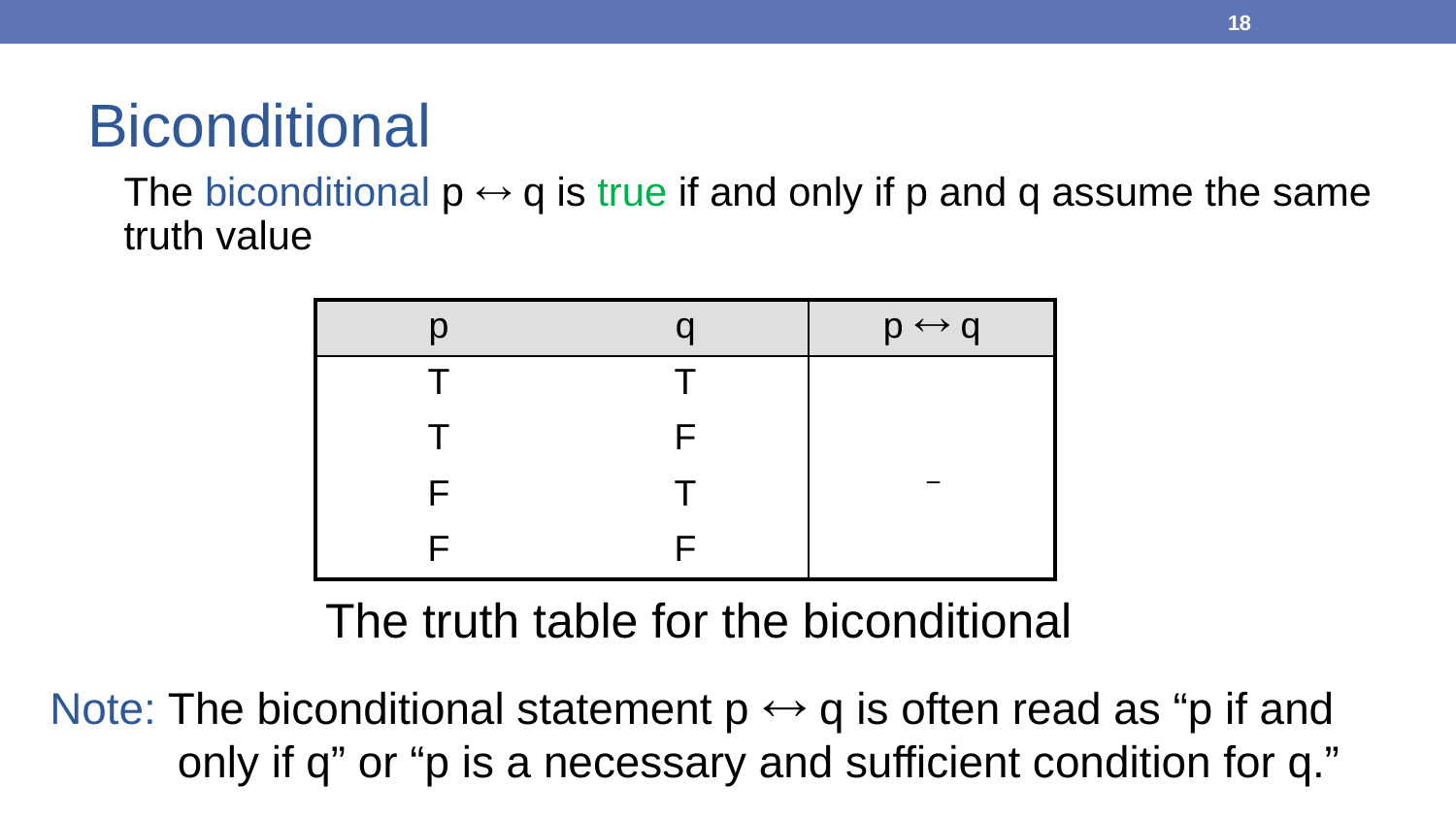

18
# Biconditional
The biconditional p ↔ q is true if and only if p and q assume the same truth value
| p | q | p ↔ q |
| --- | --- | --- |
| T | T | T |
| T | F | F |
| F | T | F |
| F | F | T |

The truth table for the biconditional
Note: The biconditional statement p ↔ q is often read as “p if and only if q” or “p is a necessary and sufficient condition for q.”